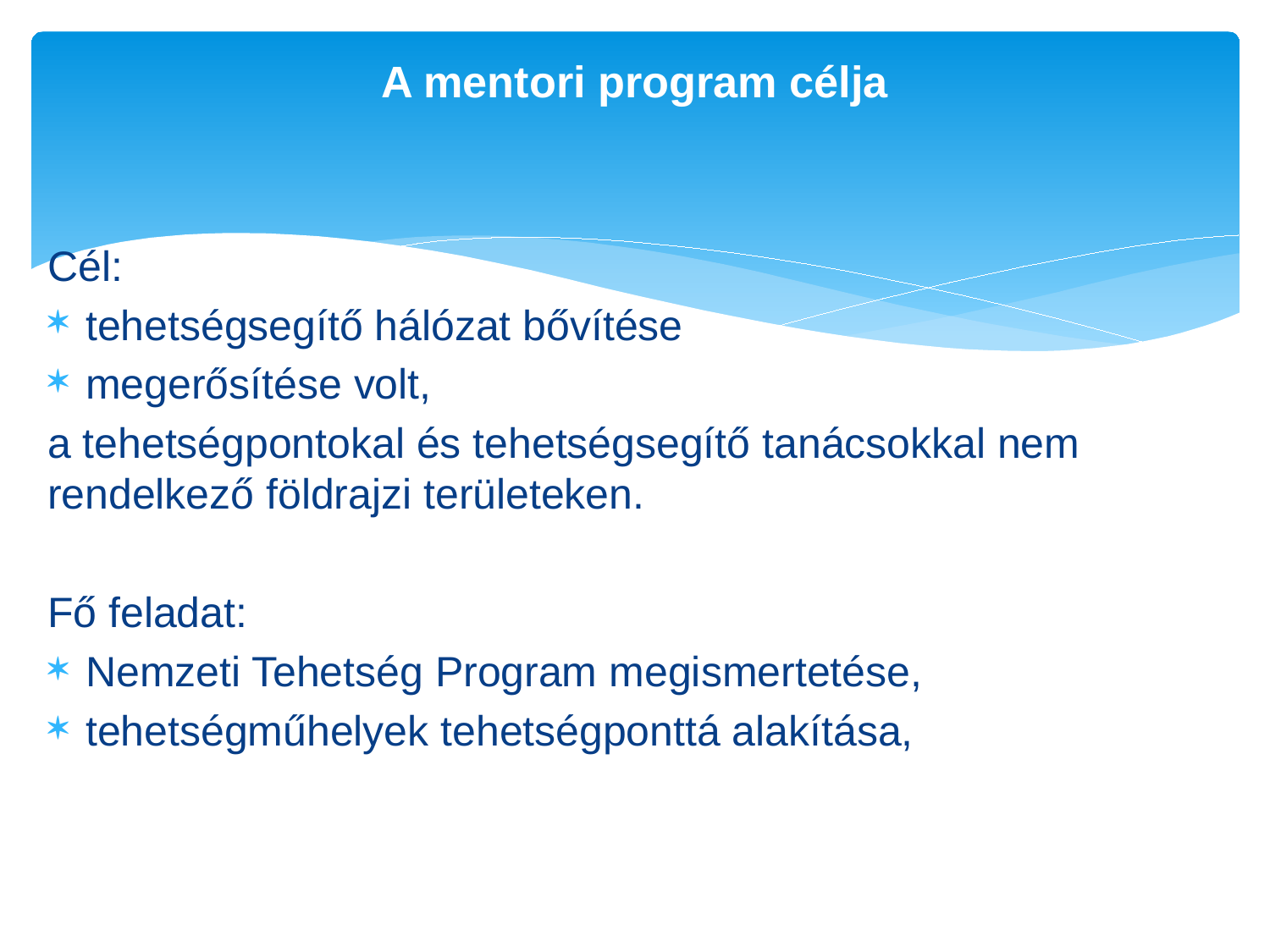

# A mentori program célja
Cél:
tehetségsegítő hálózat bővítése
megerősítése volt,
a tehetségpontokal és tehetségsegítő tanácsokkal nem rendelkező földrajzi területeken.

Fő feladat:
Nemzeti Tehetség Program megismertetése,
tehetségműhelyek tehetségponttá alakítása,